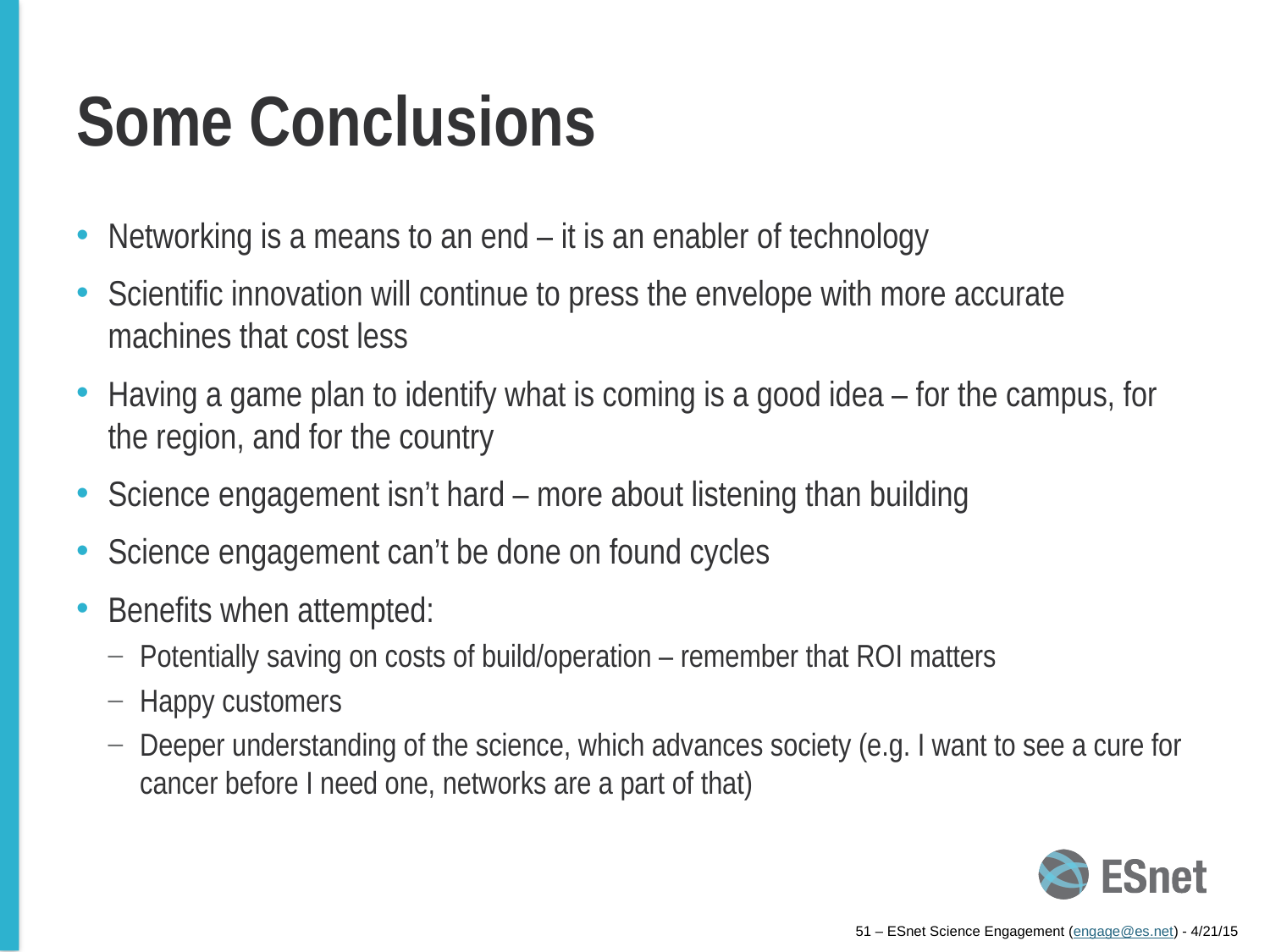

# Some Conclusions
Networking is a means to an end – it is an enabler of technology
Scientific innovation will continue to press the envelope with more accurate machines that cost less
Having a game plan to identify what is coming is a good idea – for the campus, for the region, and for the country
Science engagement isn’t hard – more about listening than building
Science engagement can’t be done on found cycles
Benefits when attempted:
Potentially saving on costs of build/operation – remember that ROI matters
Happy customers
Deeper understanding of the science, which advances society (e.g. I want to see a cure for cancer before I need one, networks are a part of that)

51 – ESnet Science Engagement (engage@es.net) - 4/21/15